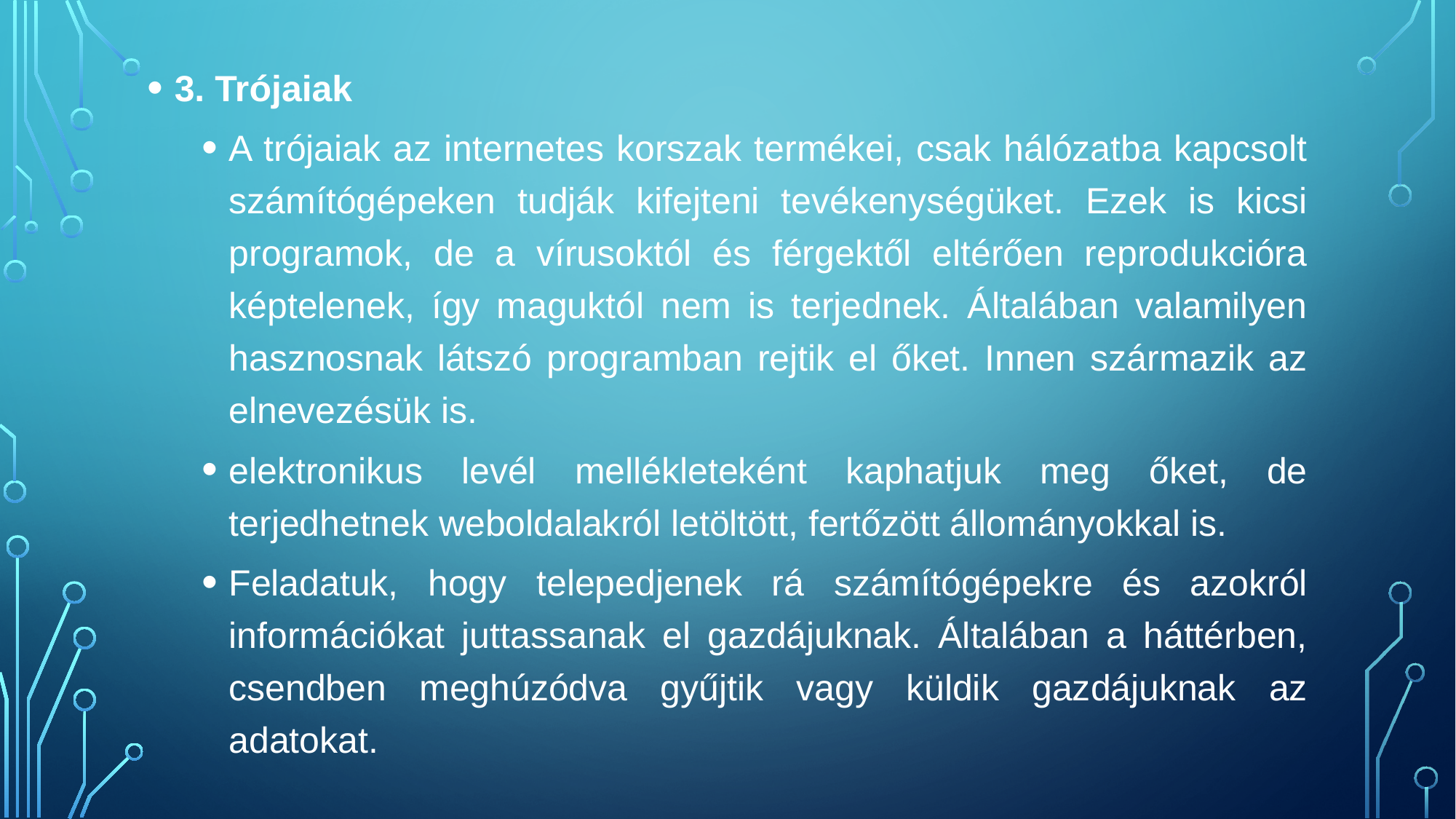

3. Trójaiak
A trójaiak az internetes korszak termékei, csak hálózatba kapcsolt számítógépeken tudják kifejteni tevékenységüket. Ezek is kicsi programok, de a vírusoktól és férgektől eltérően reprodukcióra képtelenek, így maguktól nem is terjednek. Általában valamilyen hasznosnak látszó programban rejtik el őket. Innen származik az elnevezésük is.
elektronikus levél mellékleteként kaphatjuk meg őket, de terjedhetnek weboldalakról letöltött, fertőzött állományokkal is.
Feladatuk, hogy telepedjenek rá számítógépekre és azokról információkat juttassanak el gazdájuknak. Általában a háttérben, csendben meghúzódva gyűjtik vagy küldik gazdájuknak az adatokat.